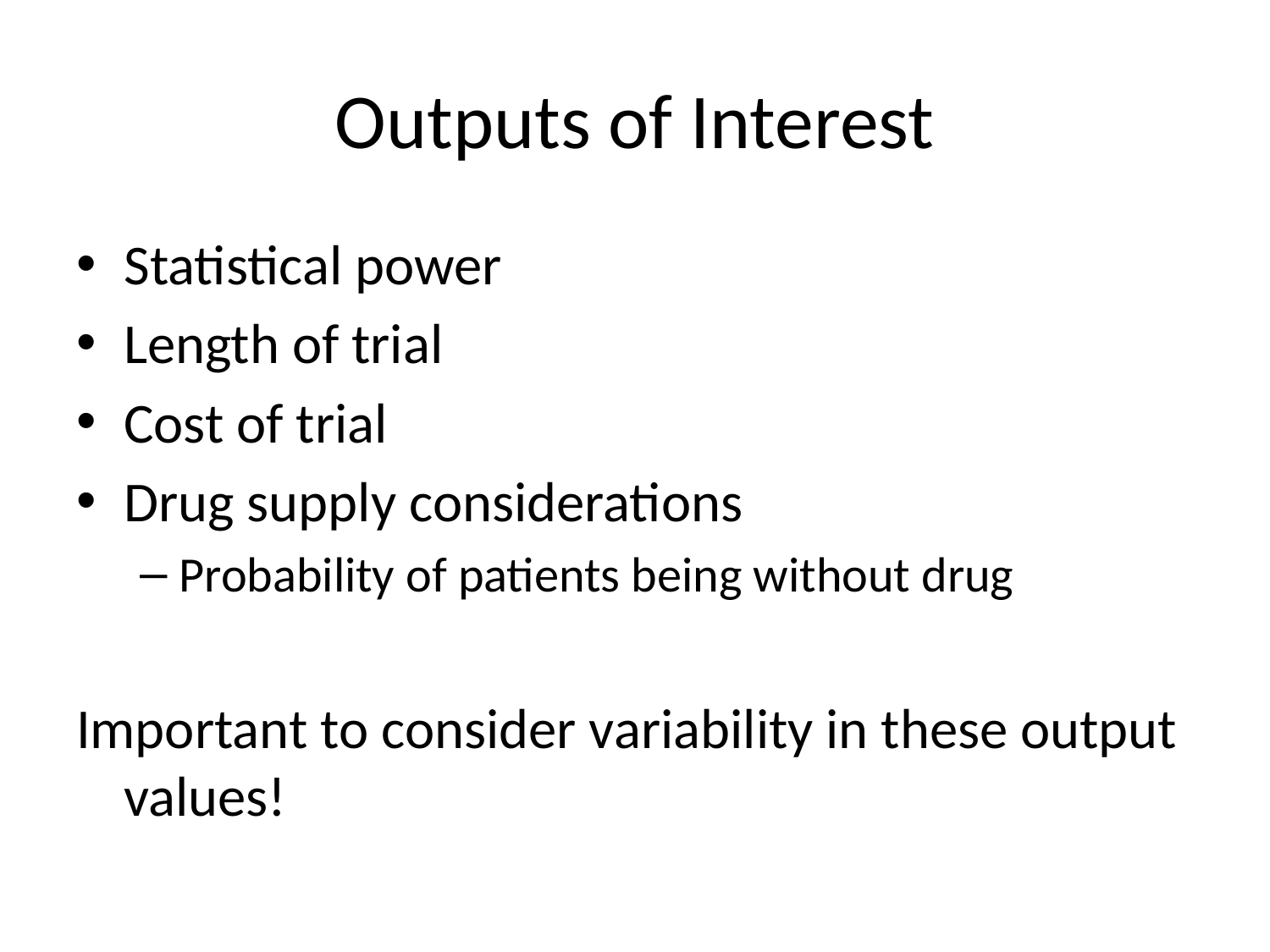

# Outputs of Interest
Statistical power
Length of trial
Cost of trial
Drug supply considerations
Probability of patients being without drug

Important to consider variability in these output values!